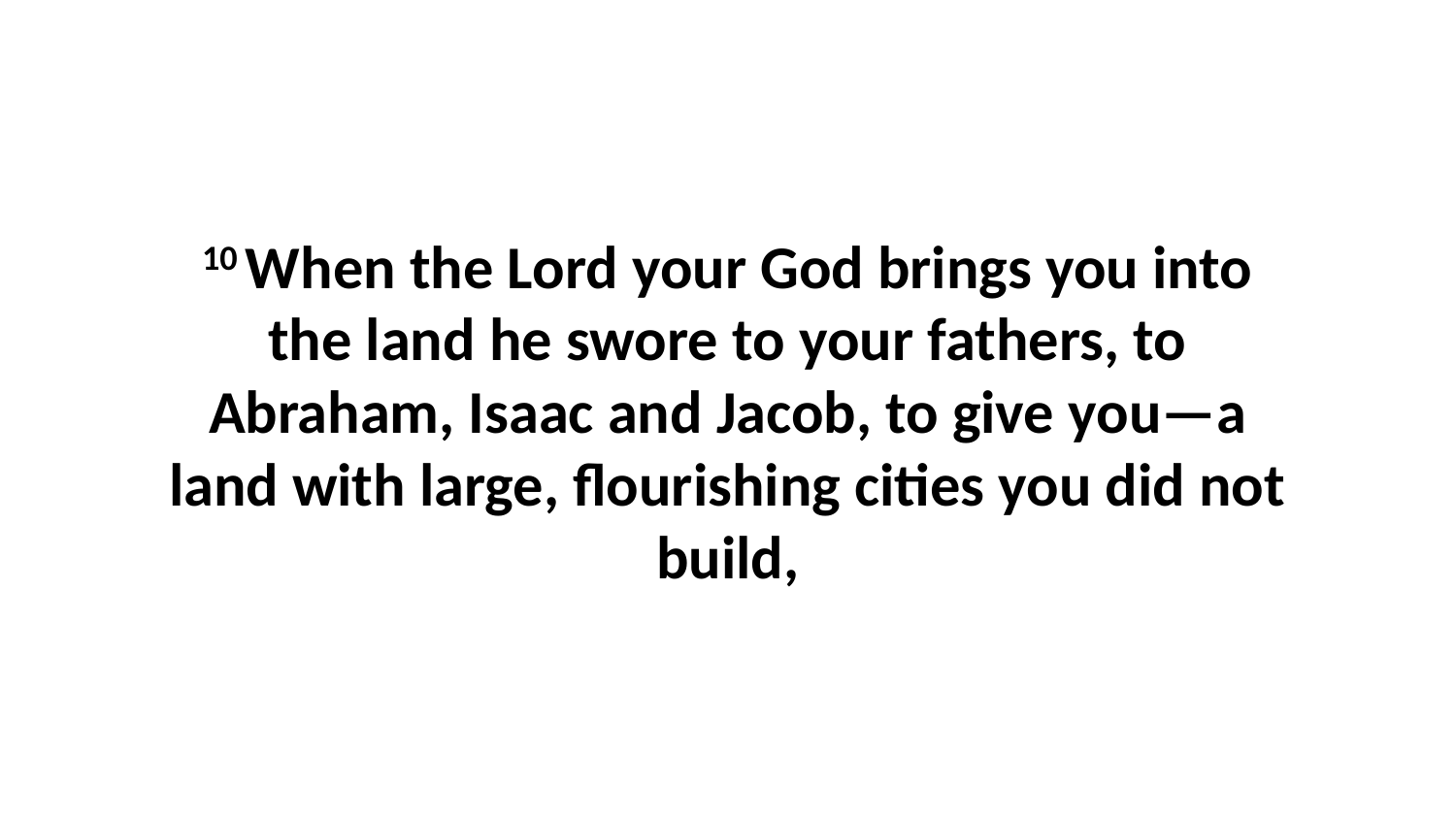

10 When the Lord your God brings you into the land he swore to your fathers, to Abraham, Isaac and Jacob, to give you—a land with large, flourishing cities you did not build,